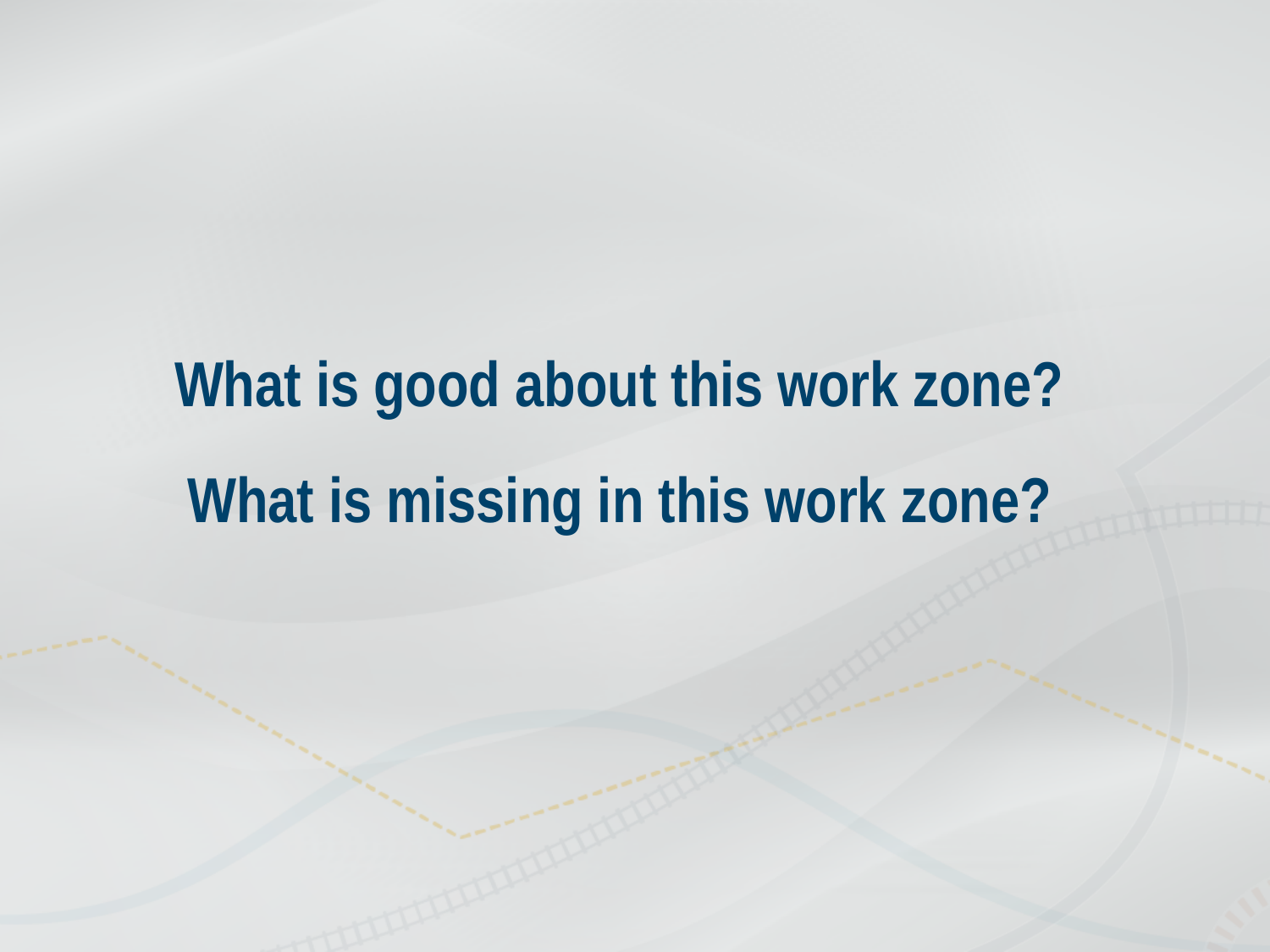

# What is good about this work zone? What is missing in this work zone?